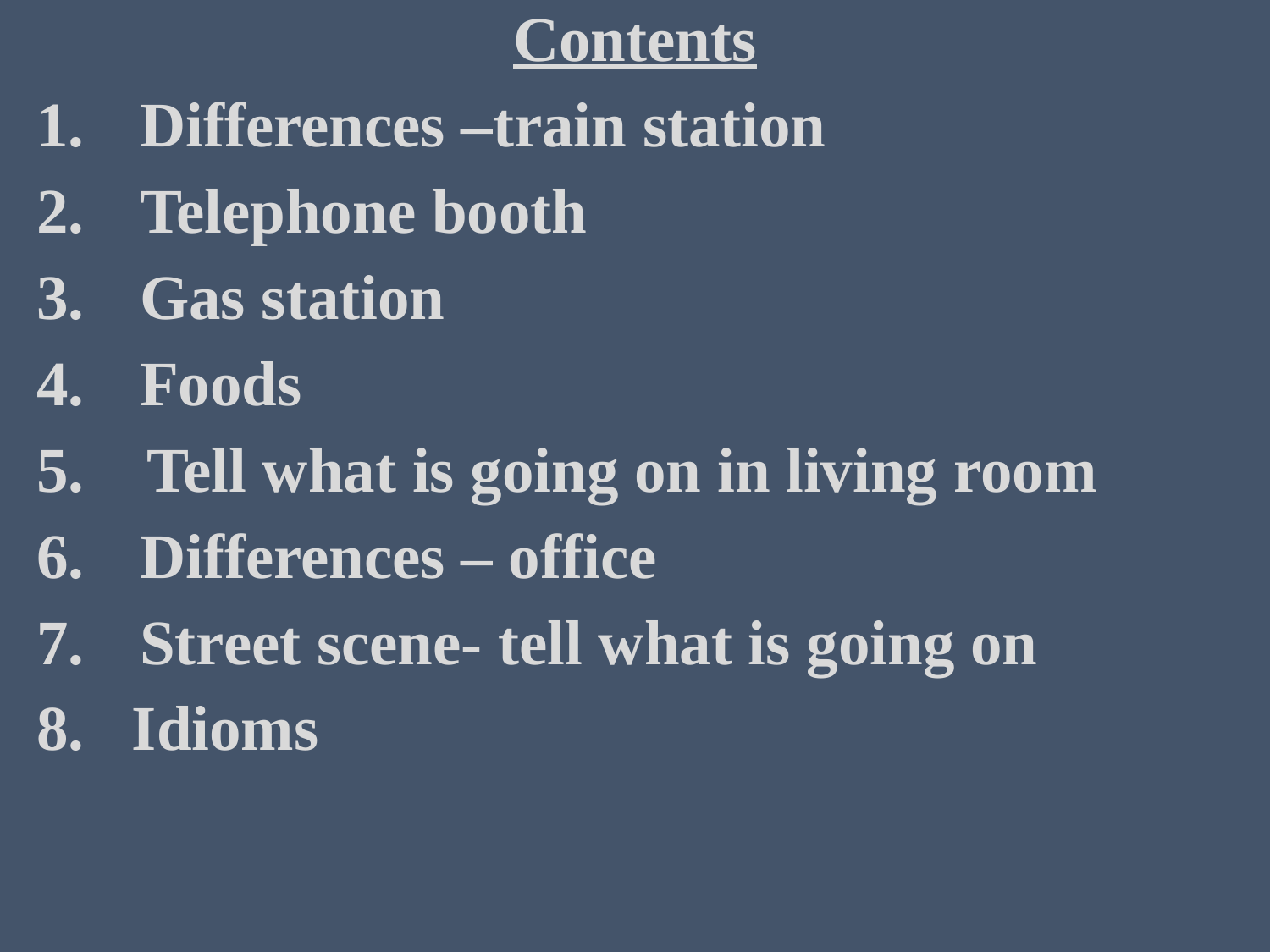

Contents
Differences –train station
Telephone booth
Gas station
Foods
5.    Tell what is going on in living room
Differences – office
Street scene- tell what is going on
8.   Idioms